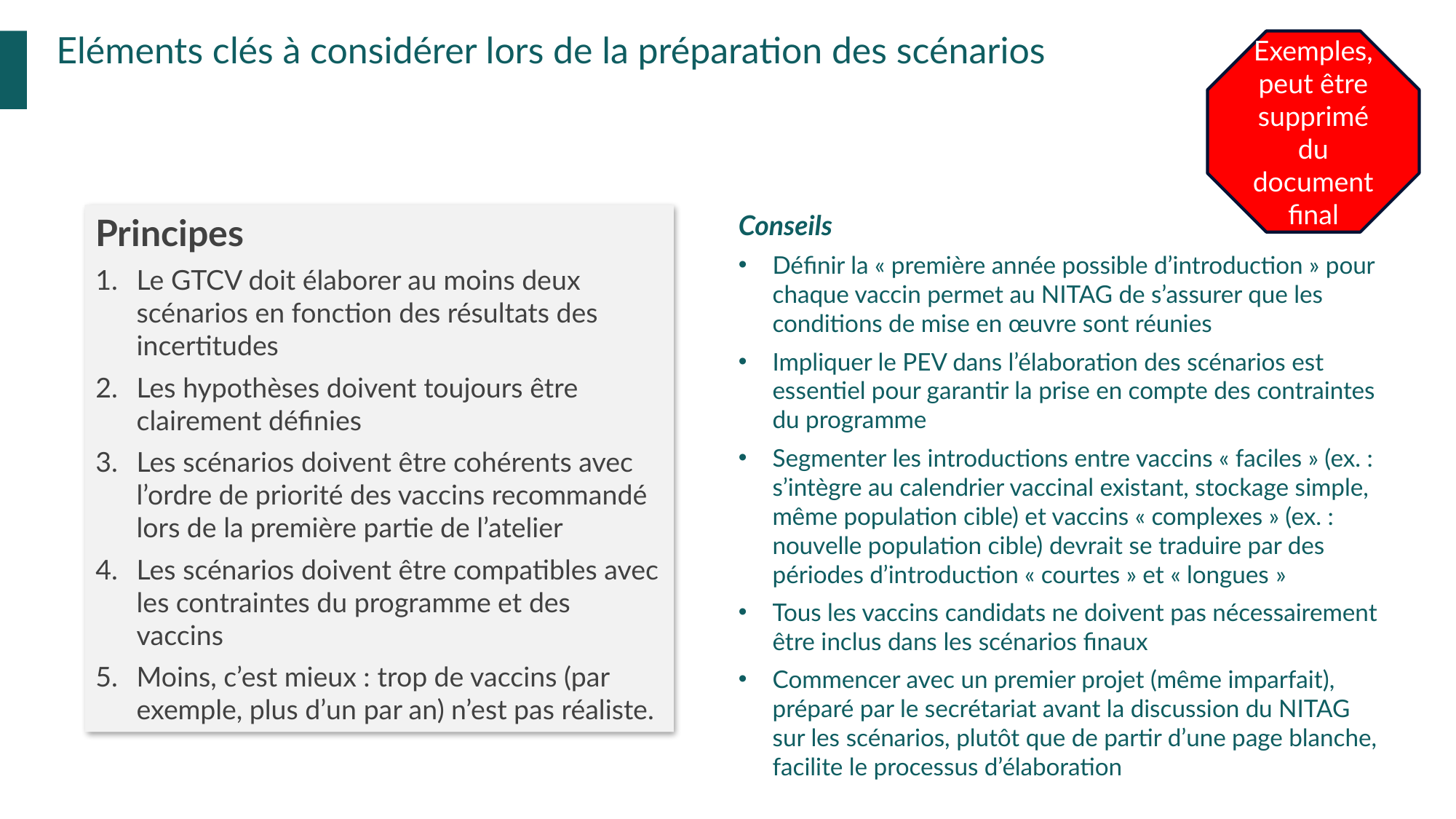

Eléments clés à considérer lors de la préparation des scénarios

Exemples, peut être supprimé du document final
Conseils
Définir la « première année possible d’introduction » pour chaque vaccin permet au NITAG de s’assurer que les conditions de mise en œuvre sont réunies
Impliquer le PEV dans l’élaboration des scénarios est essentiel pour garantir la prise en compte des contraintes du programme
Segmenter les introductions entre vaccins « faciles » (ex. : s’intègre au calendrier vaccinal existant, stockage simple, même population cible) et vaccins « complexes » (ex. : nouvelle population cible) devrait se traduire par des périodes d’introduction « courtes » et « longues »
Tous les vaccins candidats ne doivent pas nécessairement être inclus dans les scénarios finaux
Commencer avec un premier projet (même imparfait), préparé par le secrétariat avant la discussion du NITAG sur les scénarios, plutôt que de partir d’une page blanche, facilite le processus d’élaboration
Principes
Le GTCV doit élaborer au moins deux scénarios en fonction des résultats des incertitudes
Les hypothèses doivent toujours être clairement définies
Les scénarios doivent être cohérents avec l’ordre de priorité des vaccins recommandé lors de la première partie de l’atelier
Les scénarios doivent être compatibles avec les contraintes du programme et des vaccins
Moins, c’est mieux : trop de vaccins (par exemple, plus d’un par an) n’est pas réaliste.